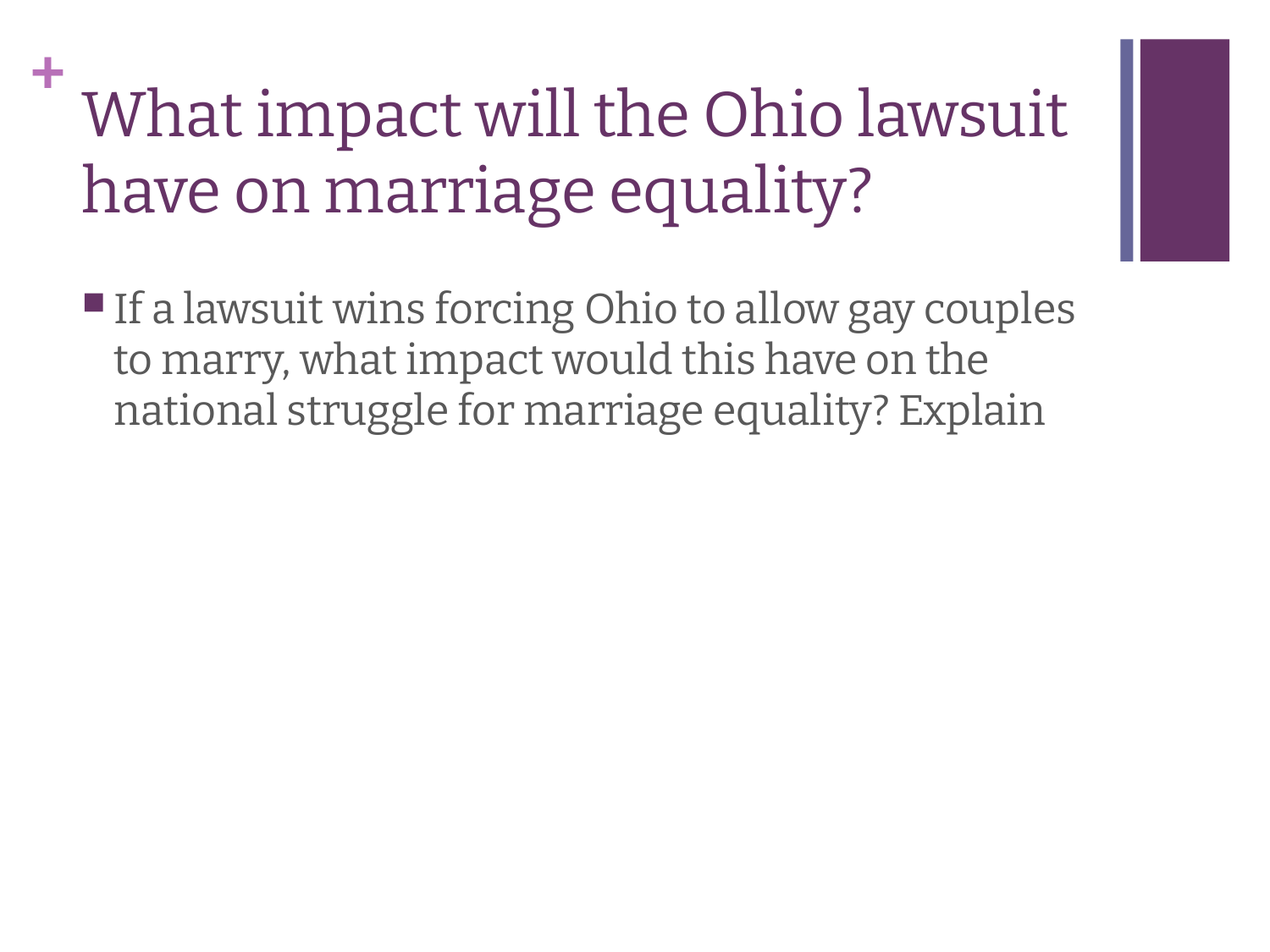

# What impact will the Ohio lawsuit have on marriage equality?
If a lawsuit wins forcing Ohio to allow gay couples to marry, what impact would this have on the national struggle for marriage equality? Explain